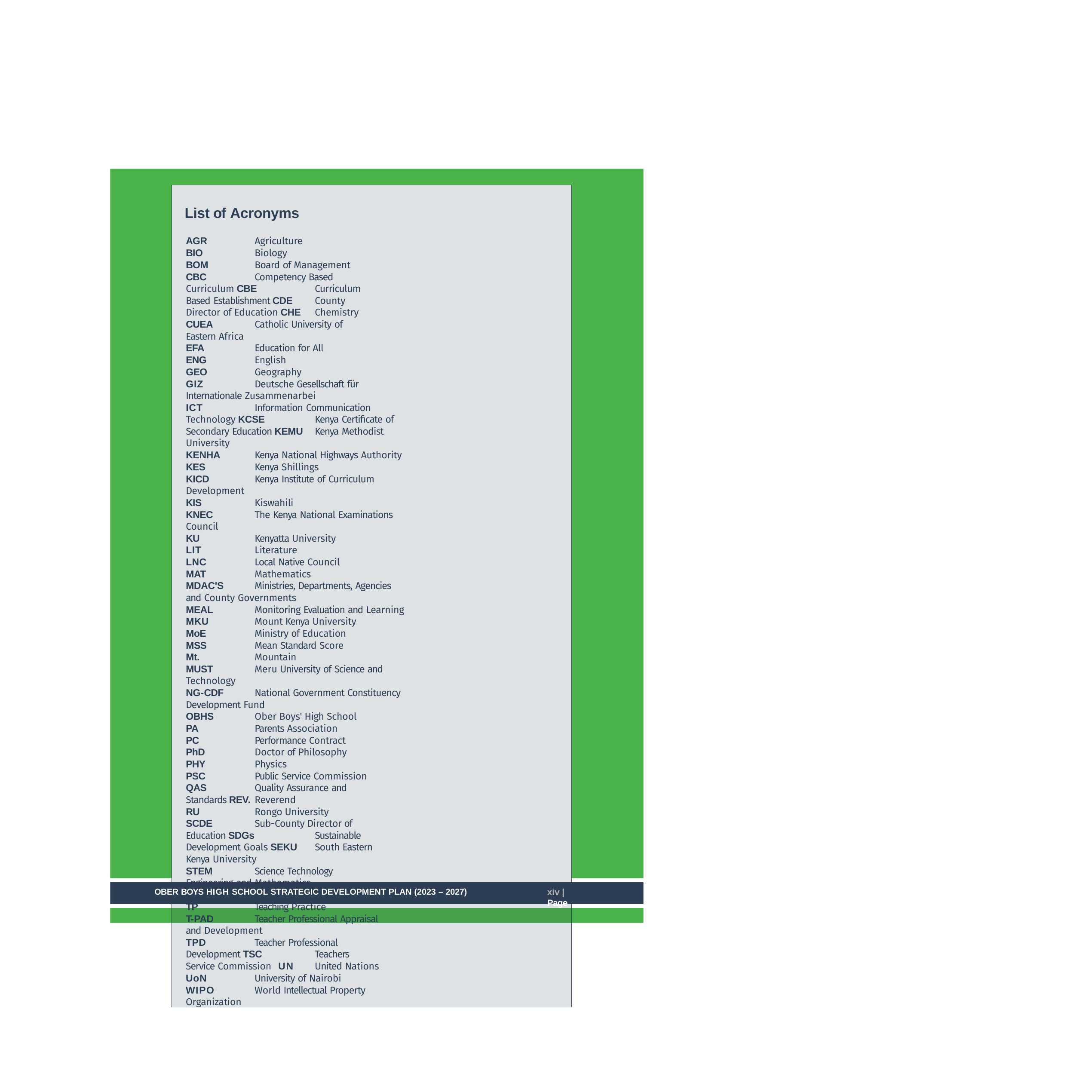

List of Acronyms
AGR	Agriculture
BIO	Biology
BOM	Board of Management
CBC	Competency Based Curriculum CBE	Curriculum Based Establishment CDE	County Director of Education CHE	Chemistry
CUEA	Catholic University of Eastern Africa
EFA	Education for All
ENG	English
GEO	Geography
GIZ	Deutsche Gesellschaft für Internationale Zusammenarbei
ICT	Information Communication Technology KCSE	Kenya Certificate of Secondary Education KEMU	Kenya Methodist University
KENHA	Kenya National Highways Authority
KES	Kenya Shillings
KICD	Kenya Institute of Curriculum Development
KIS	Kiswahili
KNEC	The Kenya National Examinations Council
KU	Kenyatta University
LIT	Literature
LNC	Local Native Council
MAT	Mathematics
MDAC'S	Ministries, Departments, Agencies and County Governments
MEAL	Monitoring Evaluation and Learning
MKU	Mount Kenya University
MoE	Ministry of Education
MSS	Mean Standard Score
Mt.	Mountain
MUST	Meru University of Science and Technology
NG-CDF	National Government Constituency Development Fund
OBHS	Ober Boys' High School
PA	Parents Association
PC	Performance Contract
PhD	Doctor of Philosophy
PHY	Physics
PSC	Public Service Commission QAS	Quality Assurance and Standards REV.	Reverend
RU	Rongo University
SCDE	Sub-County Director of Education SDGs	Sustainable Development Goals SEKU	South Eastern Kenya University
STEM	Science Technology Engineering and Mathematics
TMU	Tom Mboya University
TP	Teaching Practice
T-PAD	Teacher Professional Appraisal and Development
TPD	Teacher Professional Development TSC	Teachers Service Commission UN	United Nations
UoN	University of Nairobi
WIPO	World Intellectual Property Organization

xiv | Page
OBER BOYS HIGH SCHOOL STRATEGIC DEVELOPMENT PLAN (2023 – 2027)